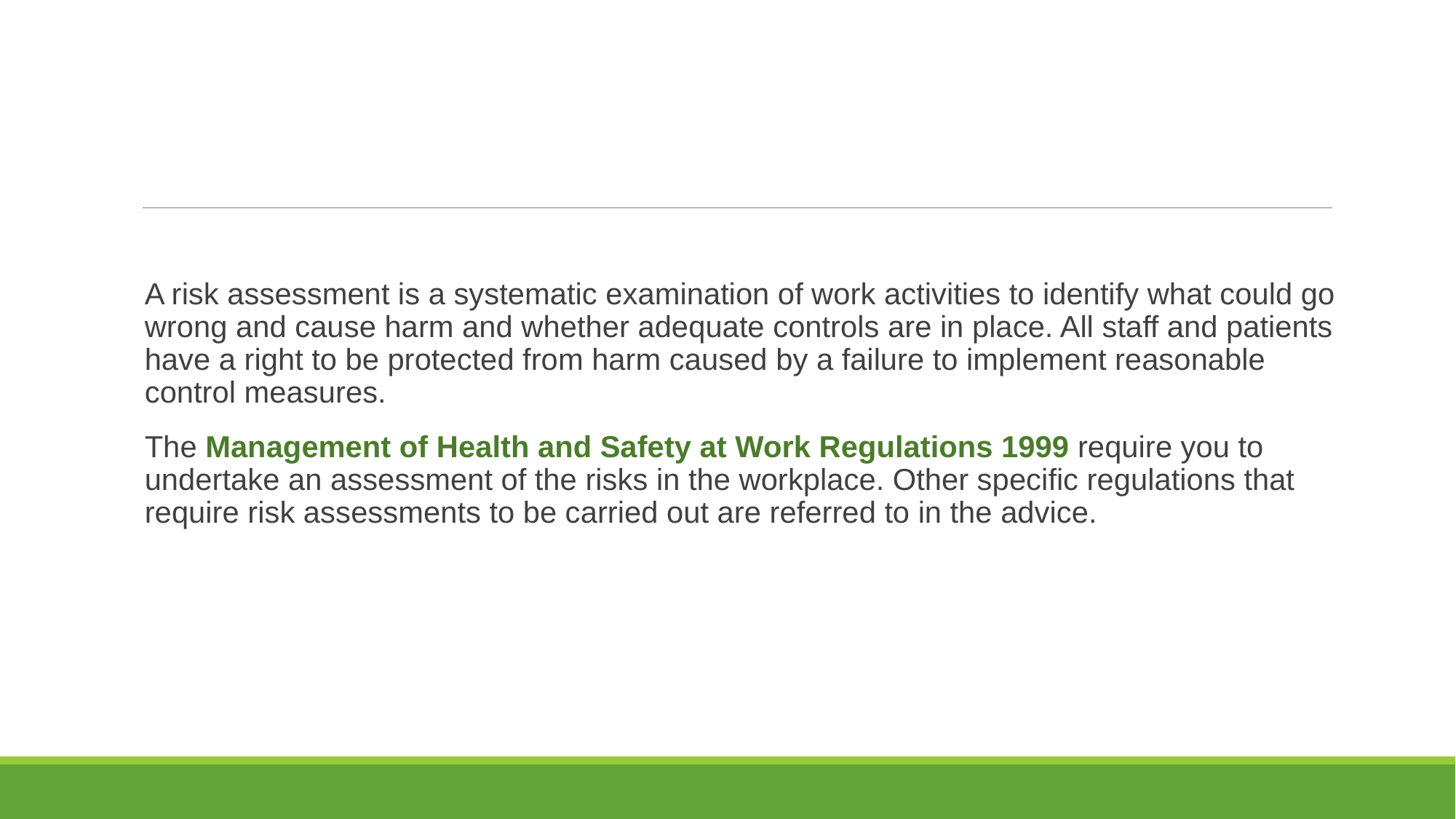

A risk assessment is a systematic examination of work activities to identify what could go wrong and cause harm and whether adequate controls are in place. All staff and patients have a right to be protected from harm caused by a failure to implement reasonable control measures.
The Management of Health and Safety at Work Regulations 1999 require you to undertake an assessment of the risks in the workplace. Other specific regulations that require risk assessments to be carried out are referred to in the advice.
# Risk assessment